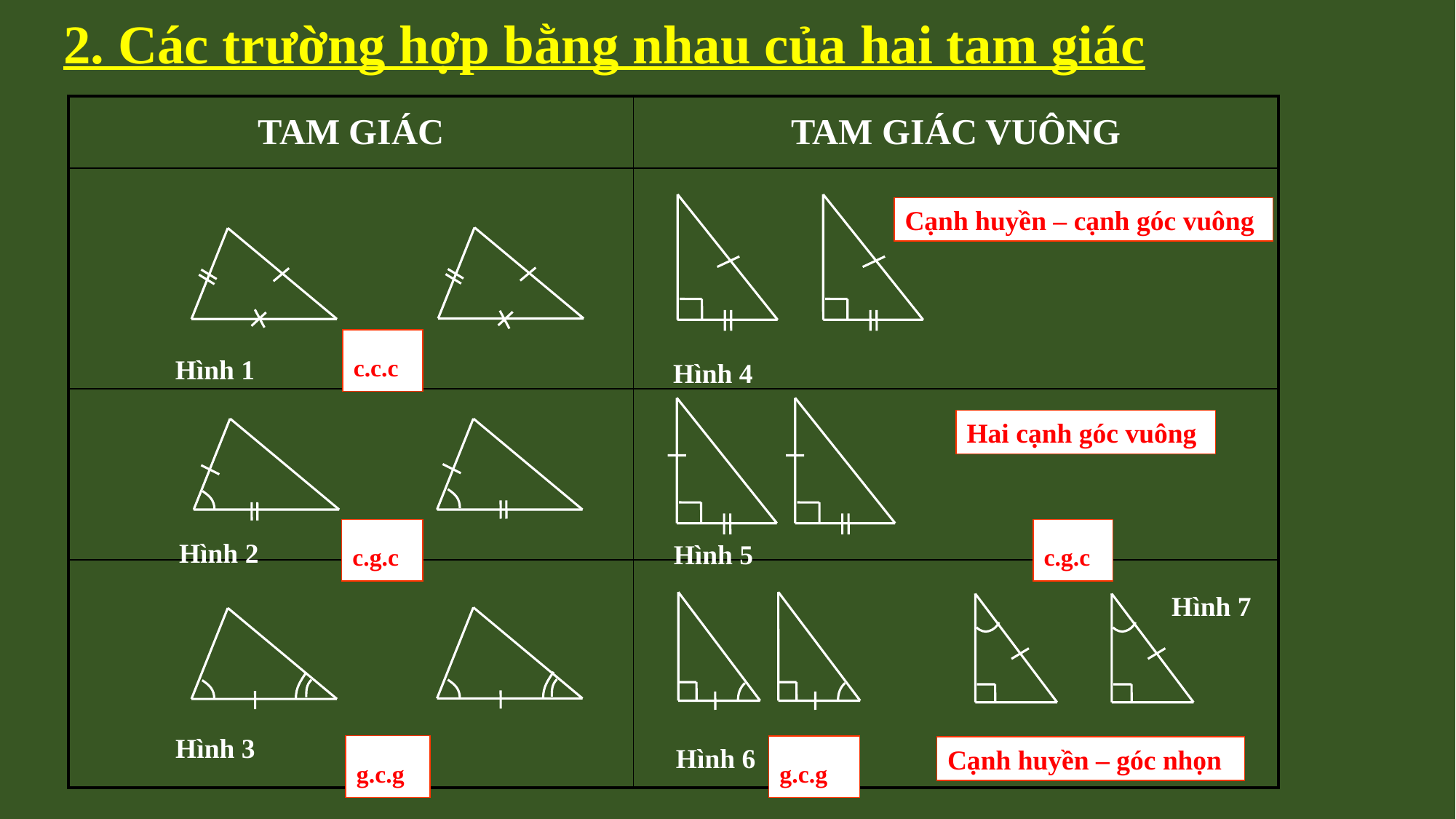

2. Các trường hợp bằng nhau của hai tam giác
| TAM GIÁC | TAM GIÁC VUÔNG |
| --- | --- |
|  |  |
|  |  |
|  |  |

Hình 4

Cạnh huyền – cạnh góc vuông

Hình 1
Hình 2
Hình 3
c.c.c

Hình 5
Hai cạnh góc vuông
c.g.c
c.g.c
Hình 7

g.c.g
Hình 6
g.c.g
Cạnh huyền – góc nhọn